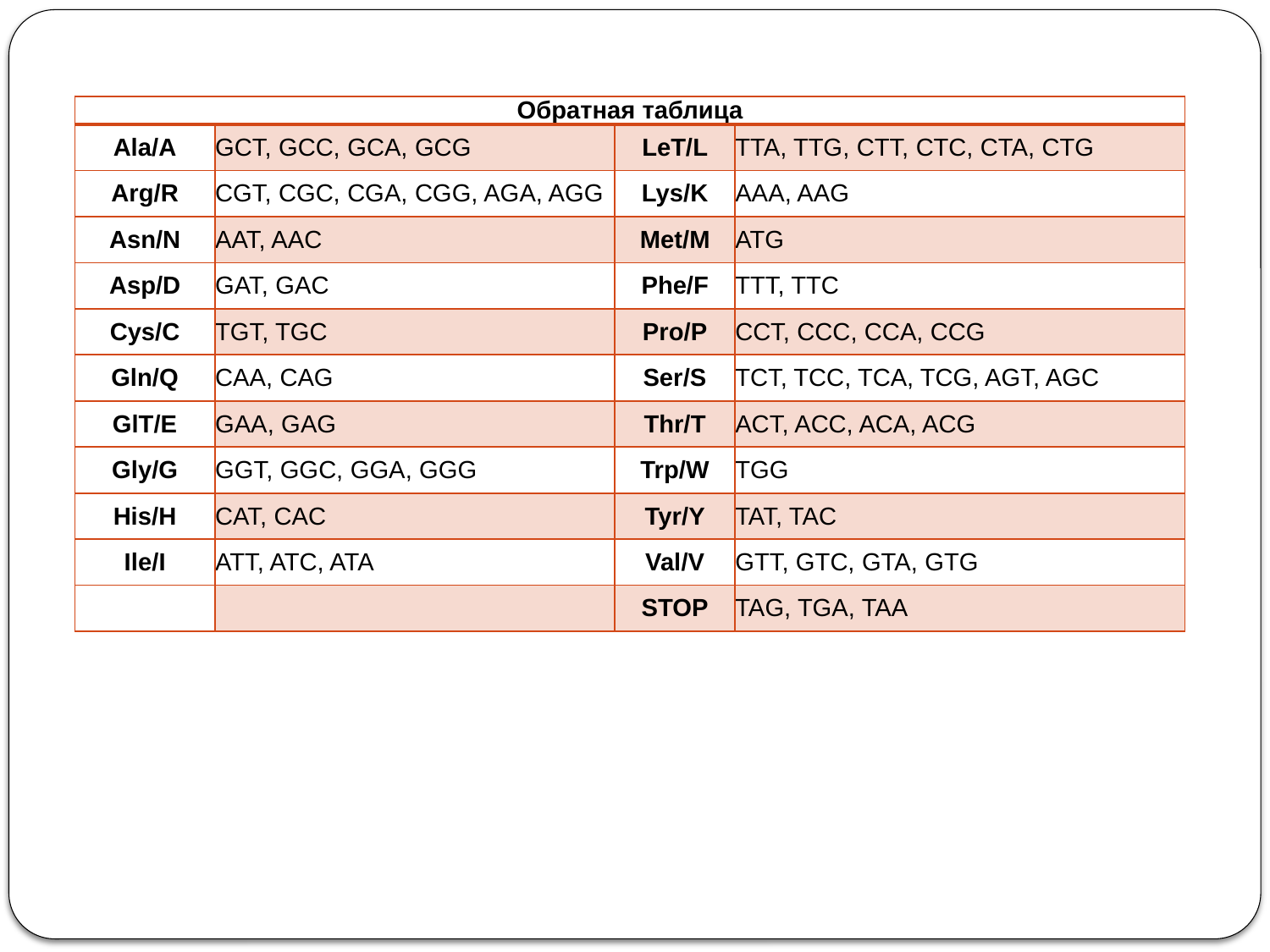

| Обратная таблица |  |  |  |
| --- | --- | --- | --- |
| Ala/A | GCT, GCC, GCA, GCG | LeT/L | TTA, TTG, CTT, CTC, CTA, CTG |
| Arg/R | CGT, CGC, CGA, CGG, AGA, AGG | Lys/K | AAA, AAG |
| Asn/N | AAT, AAC | Met/M | ATG |
| Asp/D | GAT, GAC | Phe/F | TTT, TTC |
| Cys/C | TGT, TGC | Pro/P | CCT, CCC, CCA, CCG |
| Gln/Q | CAA, CAG | Ser/S | TCT, TCC, TCA, TCG, AGT, AGC |
| GlT/E | GAA, GAG | Thr/T | ACT, ACC, ACA, ACG |
| Gly/G | GGT, GGC, GGA, GGG | Trp/W | TGG |
| His/H | CAT, CAC | Tyr/Y | TAT, TAC |
| Ile/I | ATT, ATC, ATA | Val/V | GTT, GTC, GTA, GTG |
|  |  | STOP | TAG, TGA, TAA |